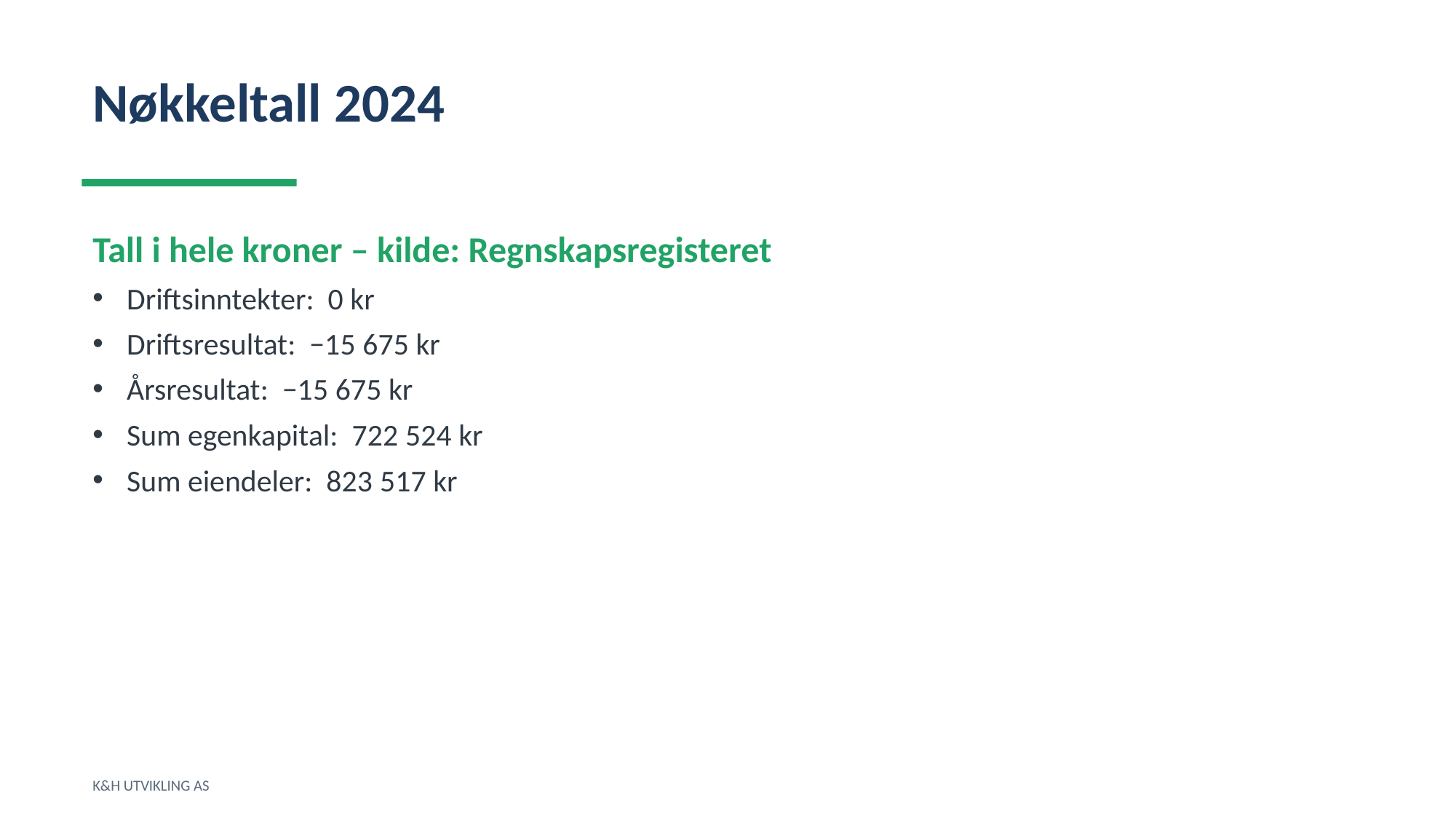

Nøkkeltall 2024

Tall i hele kroner – kilde: Regnskapsregisteret
Driftsinntekter:  0 kr
Driftsresultat:  −15 675 kr
Årsresultat:  −15 675 kr
Sum egenkapital:  722 524 kr
Sum eiendeler:  823 517 kr
K&H UTVIKLING AS